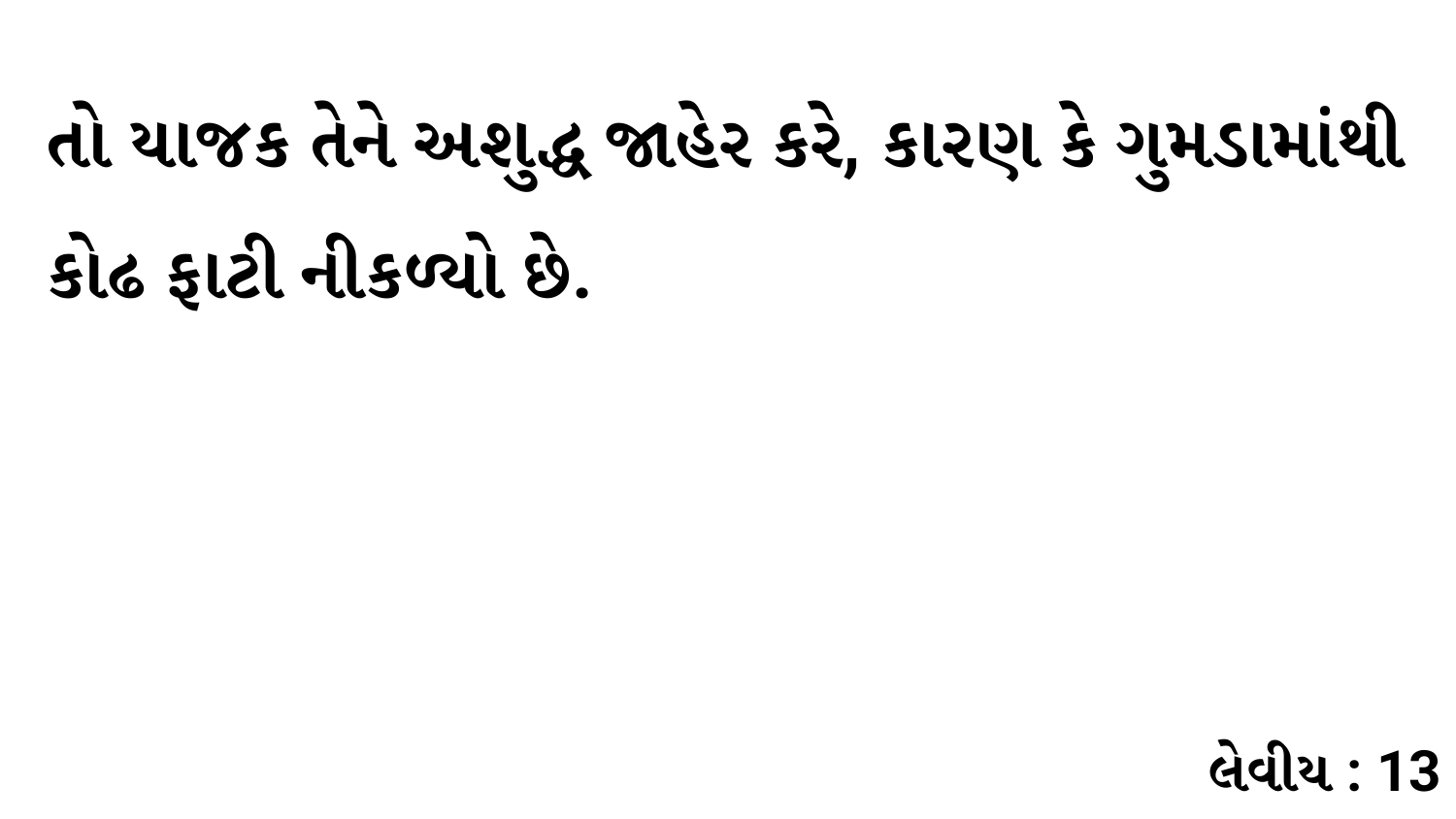

તો યાજક તેને અશુદ્ધ જાહેર કરે, કારણ કે ગુમડામાંથી કોઢ ફાટી નીકળ્યો છે.
લેવીય : 13